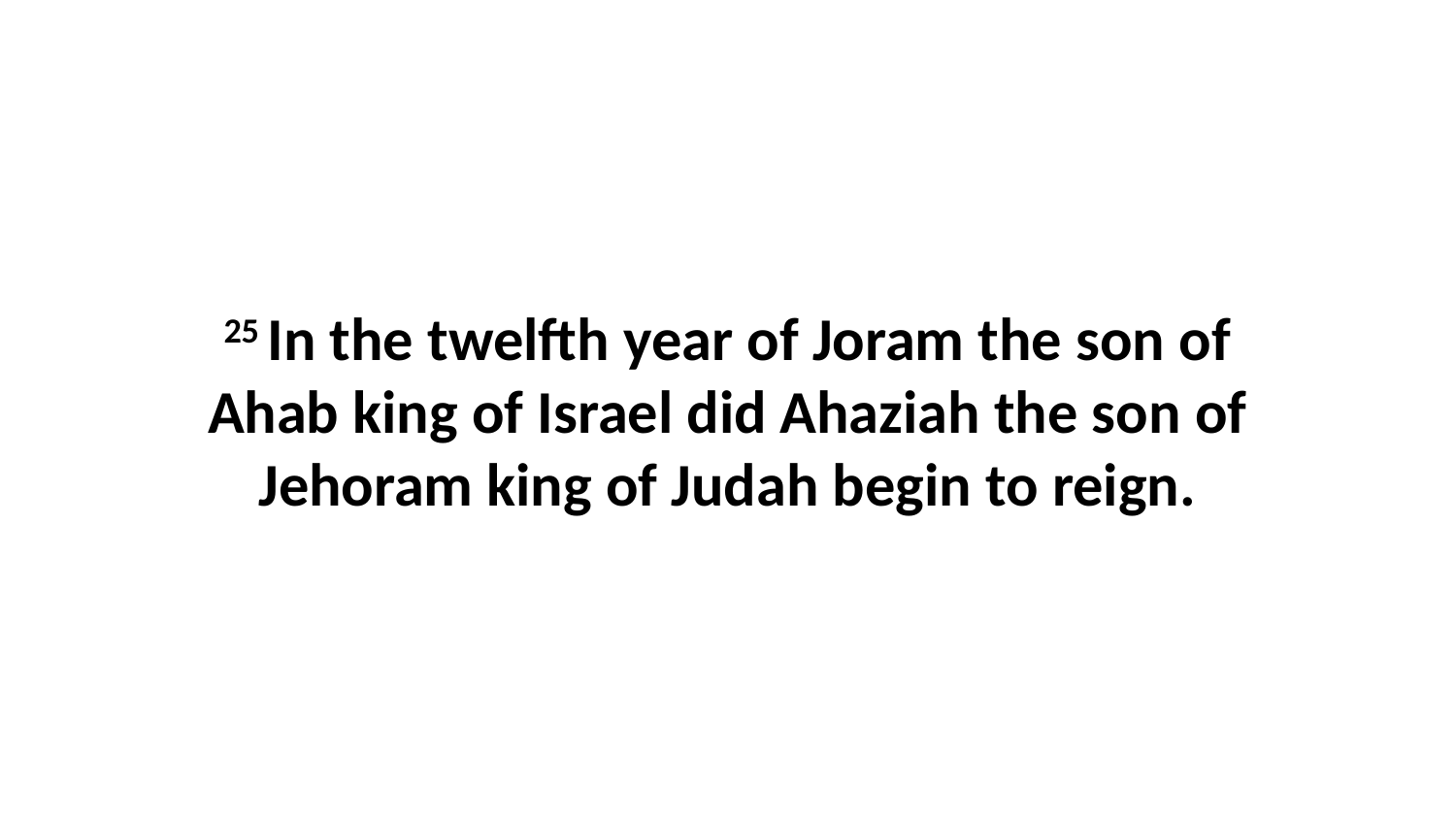

25 In the twelfth year of Joram the son of Ahab king of Israel did Ahaziah the son of Jehoram king of Judah begin to reign.